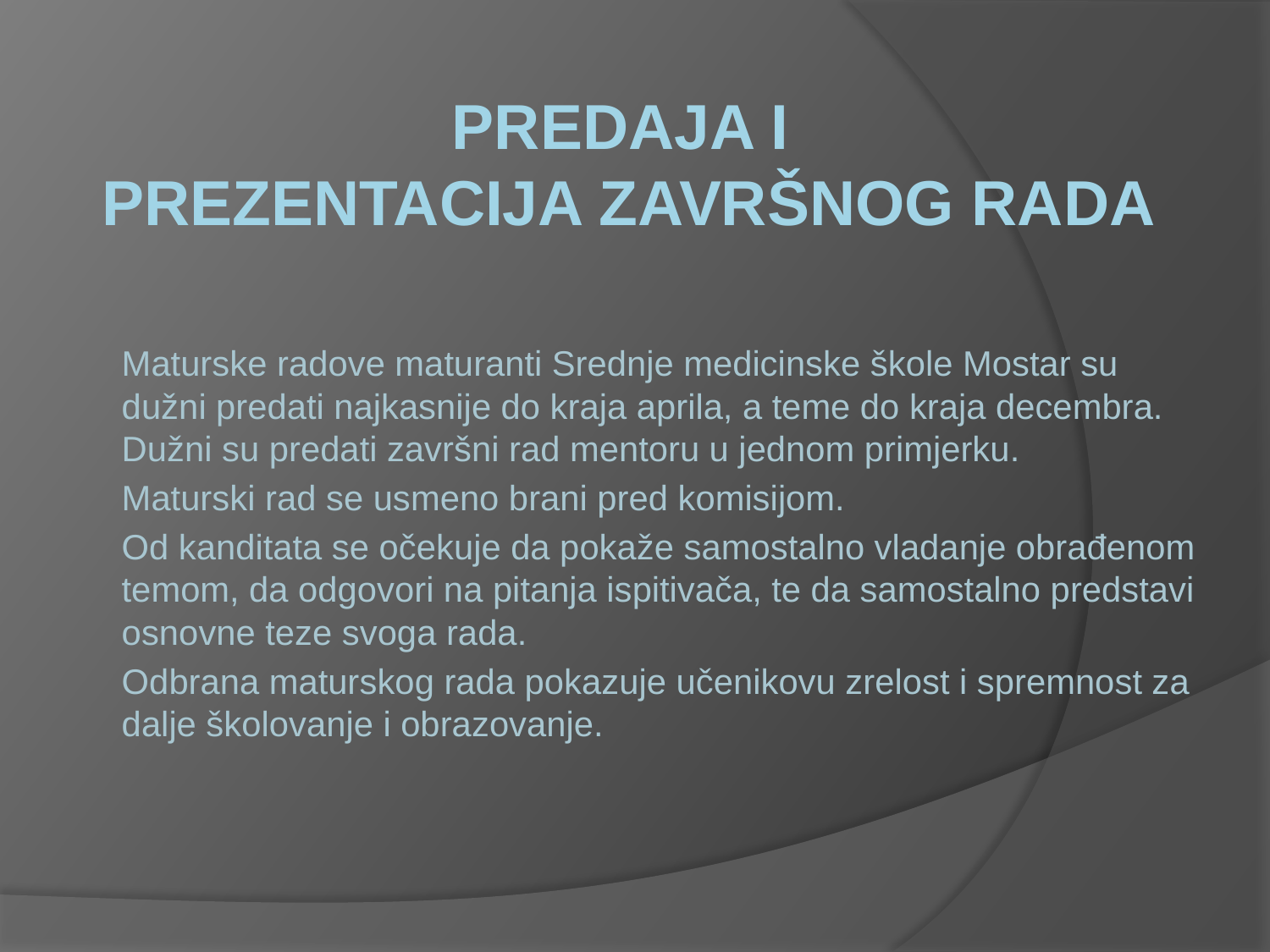

# predaja i prezentacija završnog rada
Maturske radove maturanti Srednje medicinske škole Mostar su dužni predati najkasnije do kraja aprila, a teme do kraja decembra. Dužni su predati završni rad mentoru u jednom primjerku.
Maturski rad se usmeno brani pred komisijom.
Od kanditata se očekuje da pokaže samostalno vladanje obrađenom temom, da odgovori na pitanja ispitivača, te da samostalno predstavi osnovne teze svoga rada.
Odbrana maturskog rada pokazuje učenikovu zrelost i spremnost za dalje školovanje i obrazovanje.